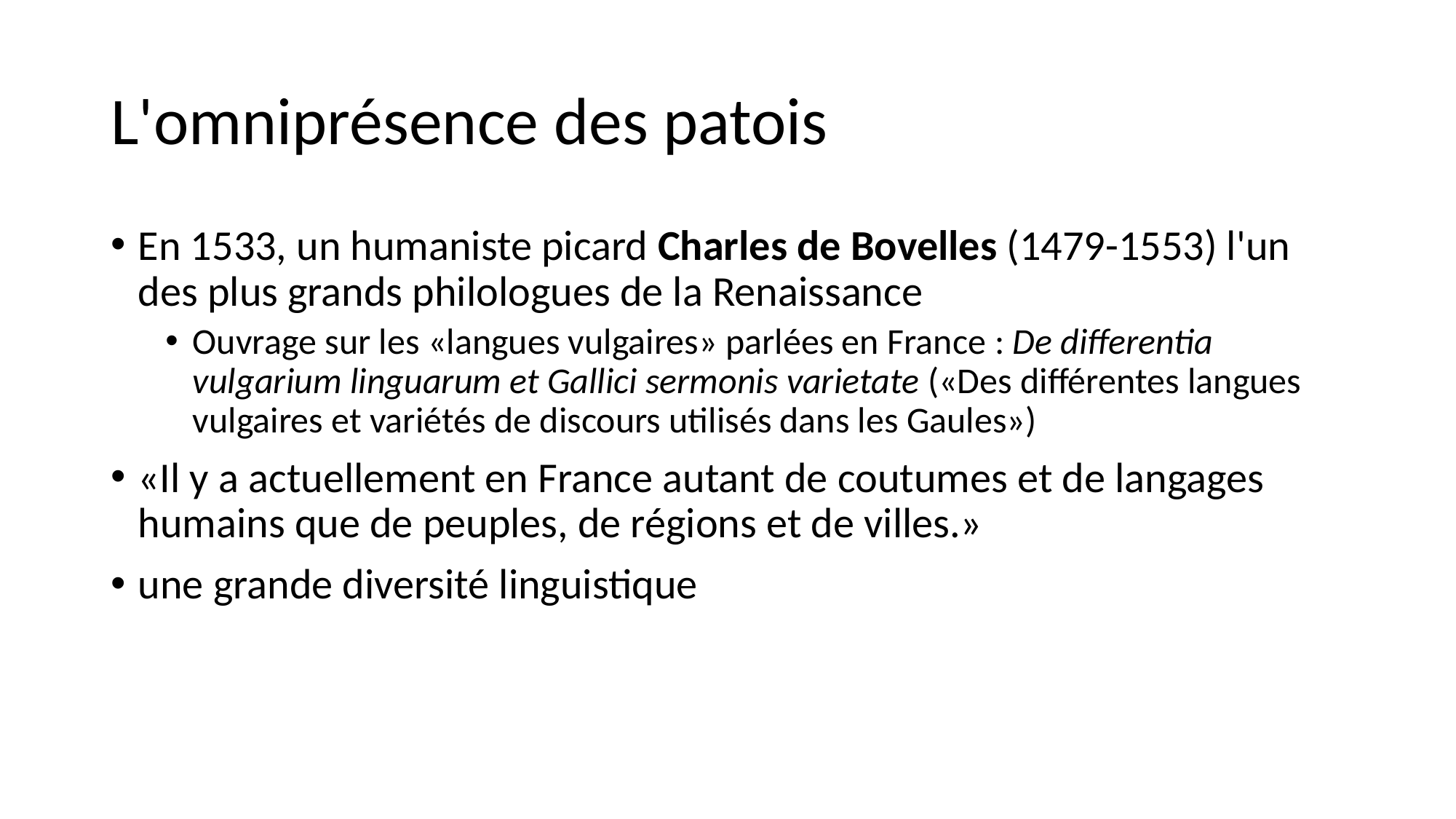

# L'omniprésence des patois
En 1533, un humaniste picard Charles de Bovelles (1479-1553) l'un des plus grands philologues de la Renaissance
Ouvrage sur les «langues vulgaires» parlées en France : De differentia vulgarium linguarum et Gallici sermonis varietate («Des différentes langues vulgaires et variétés de discours utilisés dans les Gaules»)
«Il y a actuellement en France autant de coutumes et de langages humains que de peuples, de régions et de villes.»
une grande diversité linguistique